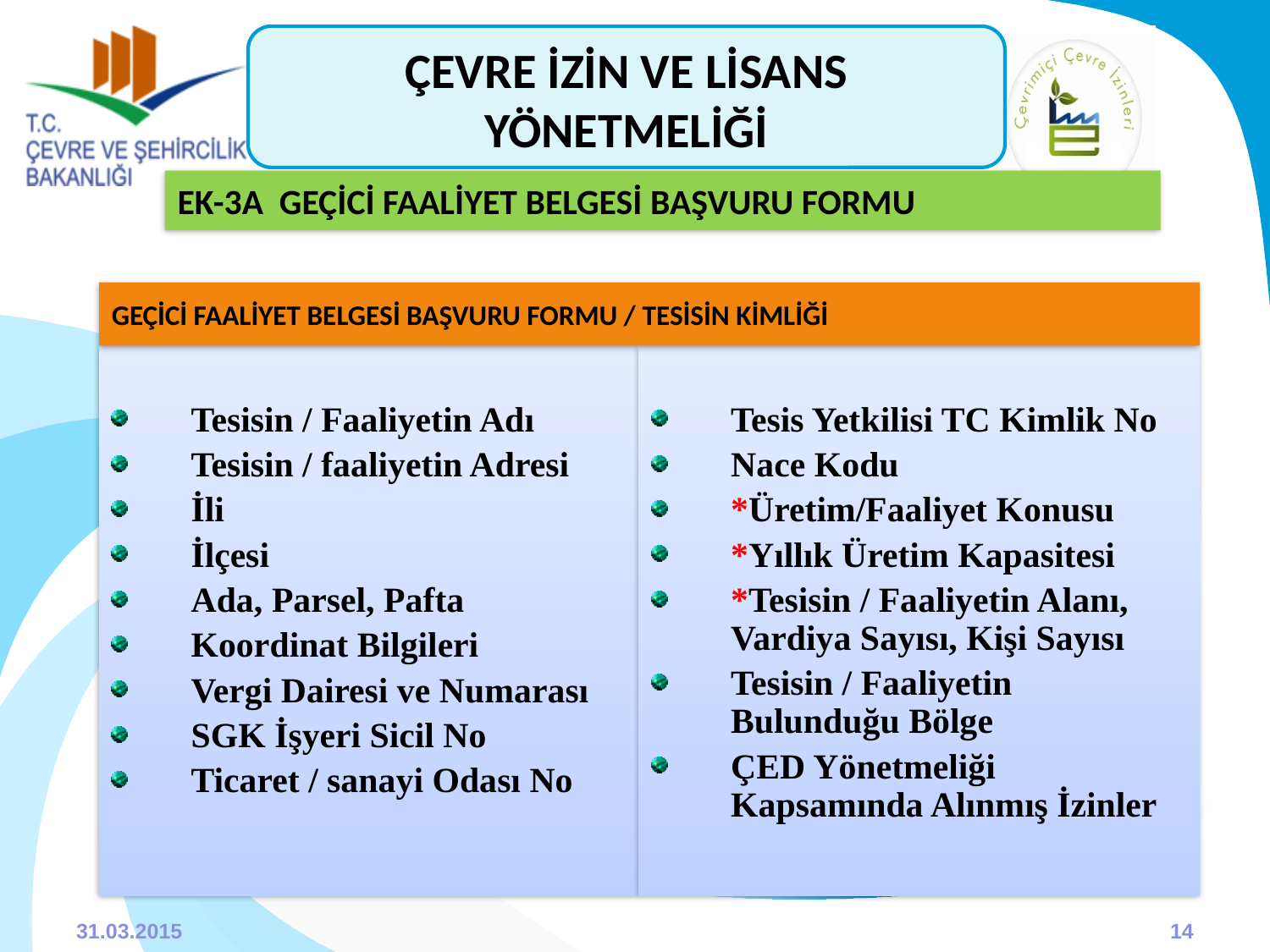

ÇEVRE İZİN VE LİSANS YÖNETMELİĞİ
EK-3A  GEÇİCİ FAALİYET BELGESİ BAŞVURU FORMU
GEÇİCİ FAALİYET BELGESİ BAŞVURU FORMU / TESİSİN KİMLİĞİ

Tesisin / Faaliyetin Adı
Tesisin / faaliyetin Adresi
İli
İlçesi
Ada, Parsel, Pafta
Koordinat Bilgileri
Vergi Dairesi ve Numarası
SGK İşyeri Sicil No
Ticaret / sanayi Odası No

Tesis Yetkilisi TC Kimlik No
Nace Kodu
*Üretim/Faaliyet Konusu
*Yıllık Üretim Kapasitesi
*Tesisin / Faaliyetin Alanı, Vardiya Sayısı, Kişi Sayısı
Tesisin / Faaliyetin Bulunduğu Bölge
ÇED Yönetmeliği Kapsamında Alınmış İzinler
31.03.2015
14